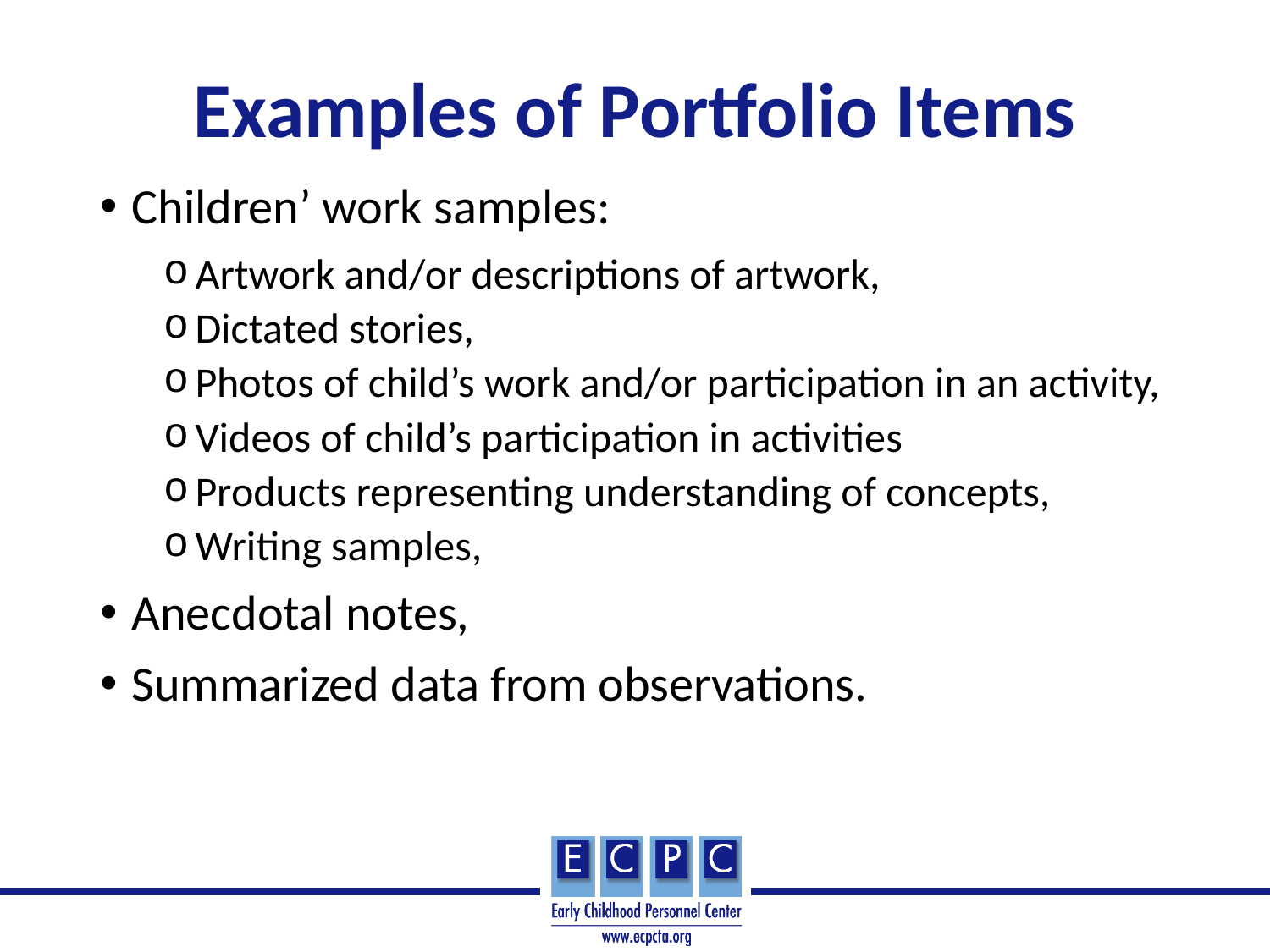

# Examples of Portfolio Items
Children’ work samples:
Artwork and/or descriptions of artwork,
Dictated stories,
Photos of child’s work and/or participation in an activity,
Videos of child’s participation in activities
Products representing understanding of concepts,
Writing samples,
Anecdotal notes,
Summarized data from observations.